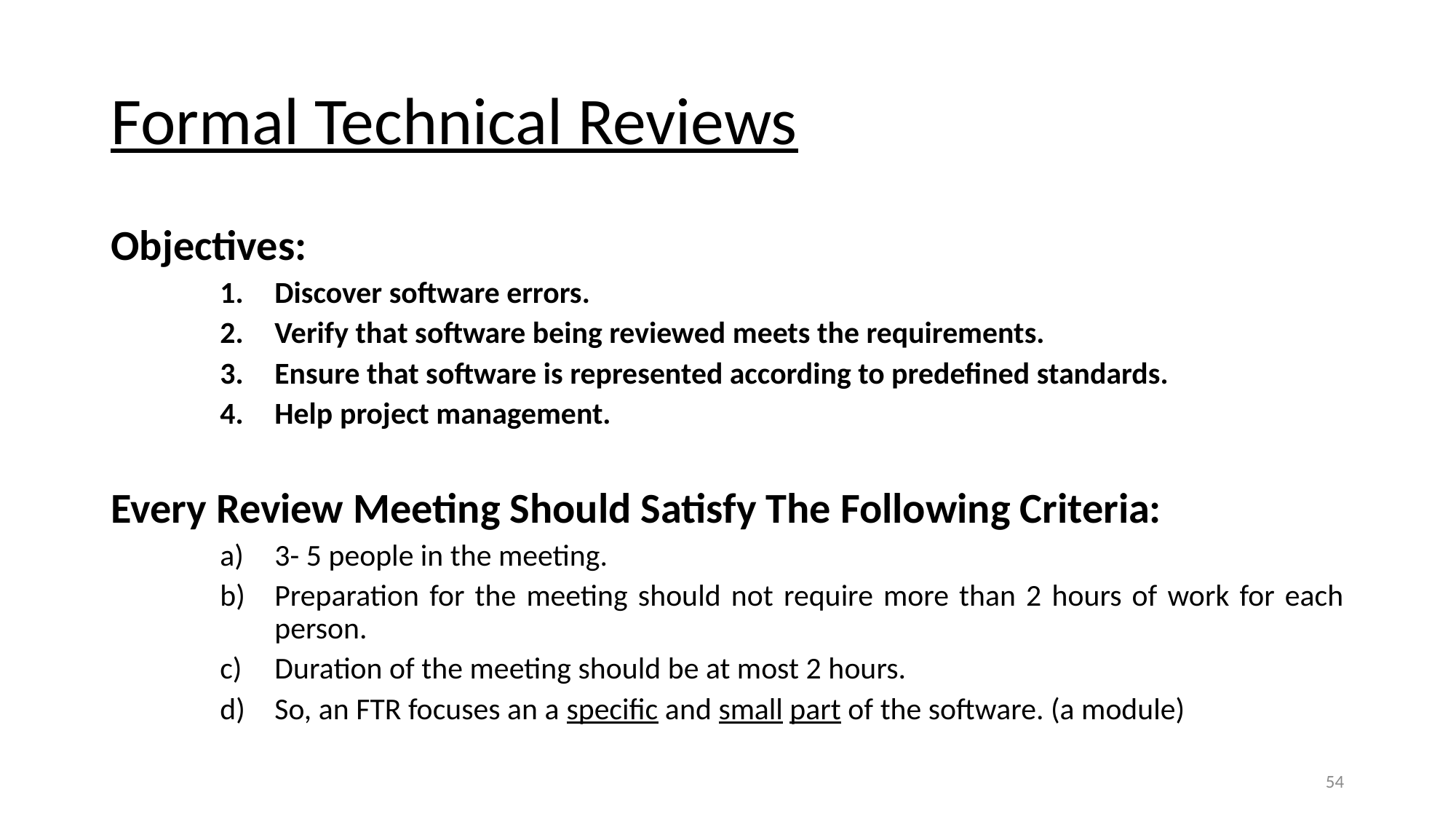

# Formal Technical Reviews
Objectives:
Discover software errors.
Verify that software being reviewed meets the requirements.
Ensure that software is represented according to predefined standards.
Help project management.

Every Review Meeting Should Satisfy The Following Criteria:
3- 5 people in the meeting.
Preparation for the meeting should not require more than 2 hours of work for each person.
Duration of the meeting should be at most 2 hours.
So, an FTR focuses an a specific and small part of the software. (a module)
54